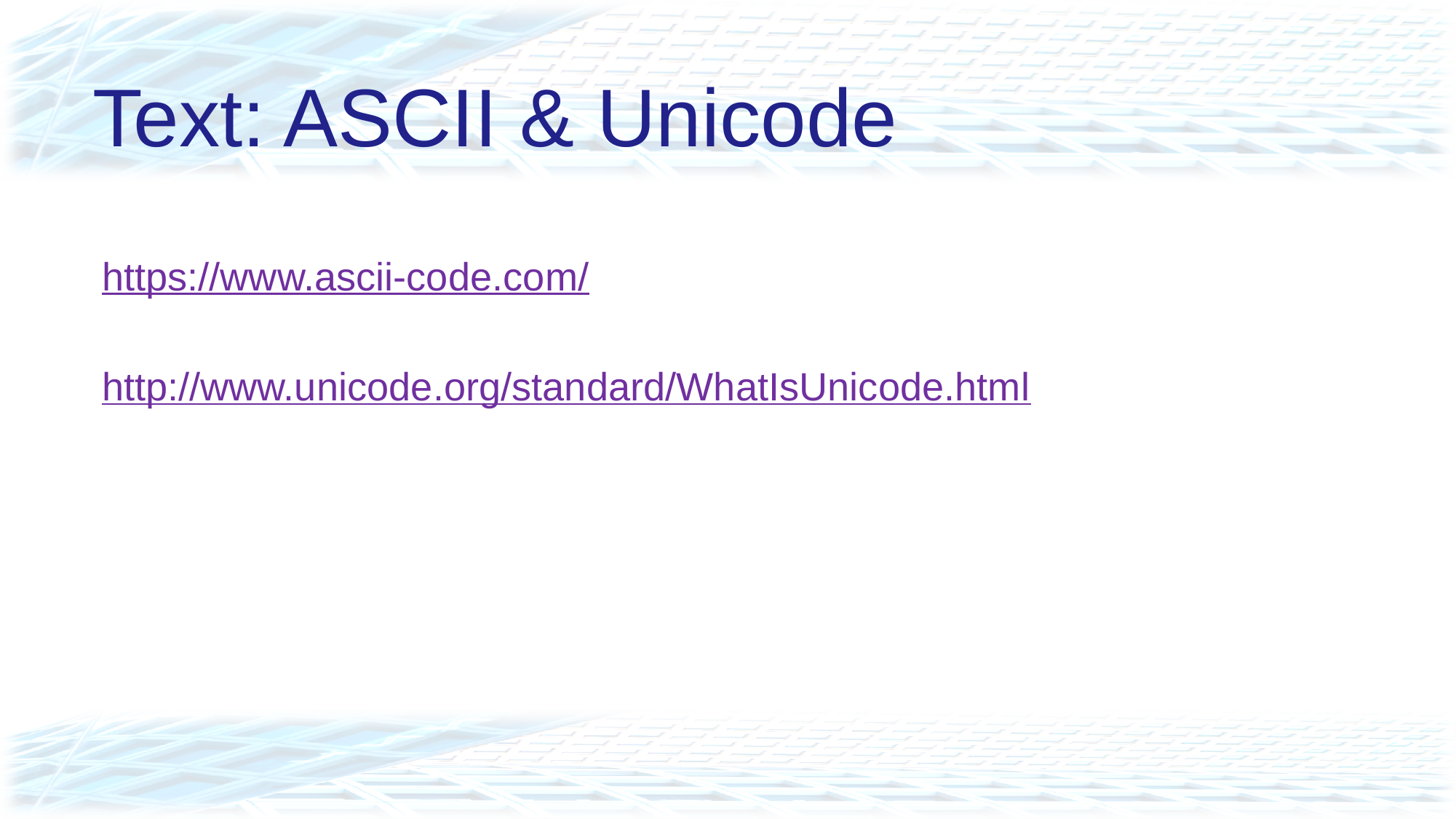

# Text: ASCII & Unicode
https://www.ascii-code.com/

http://www.unicode.org/standard/WhatIsUnicode.html